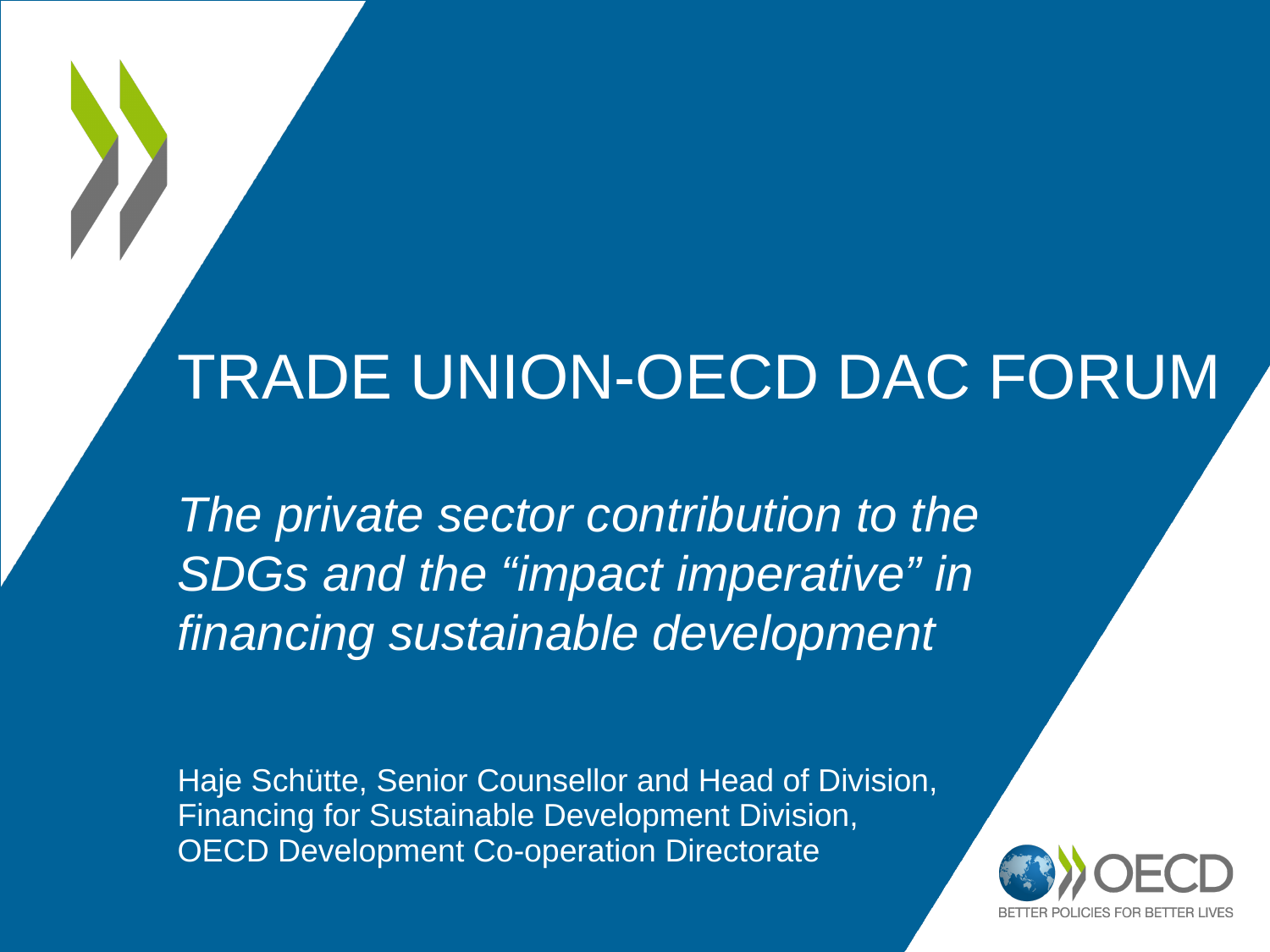

# TRADE UNION-OECD DAC FORUM
The private sector contribution to the SDGs and the “impact imperative” in financing sustainable development
Haje Schütte, Senior Counsellor and Head of Division, Financing for Sustainable Development Division, OECD Development Co-operation Directorate